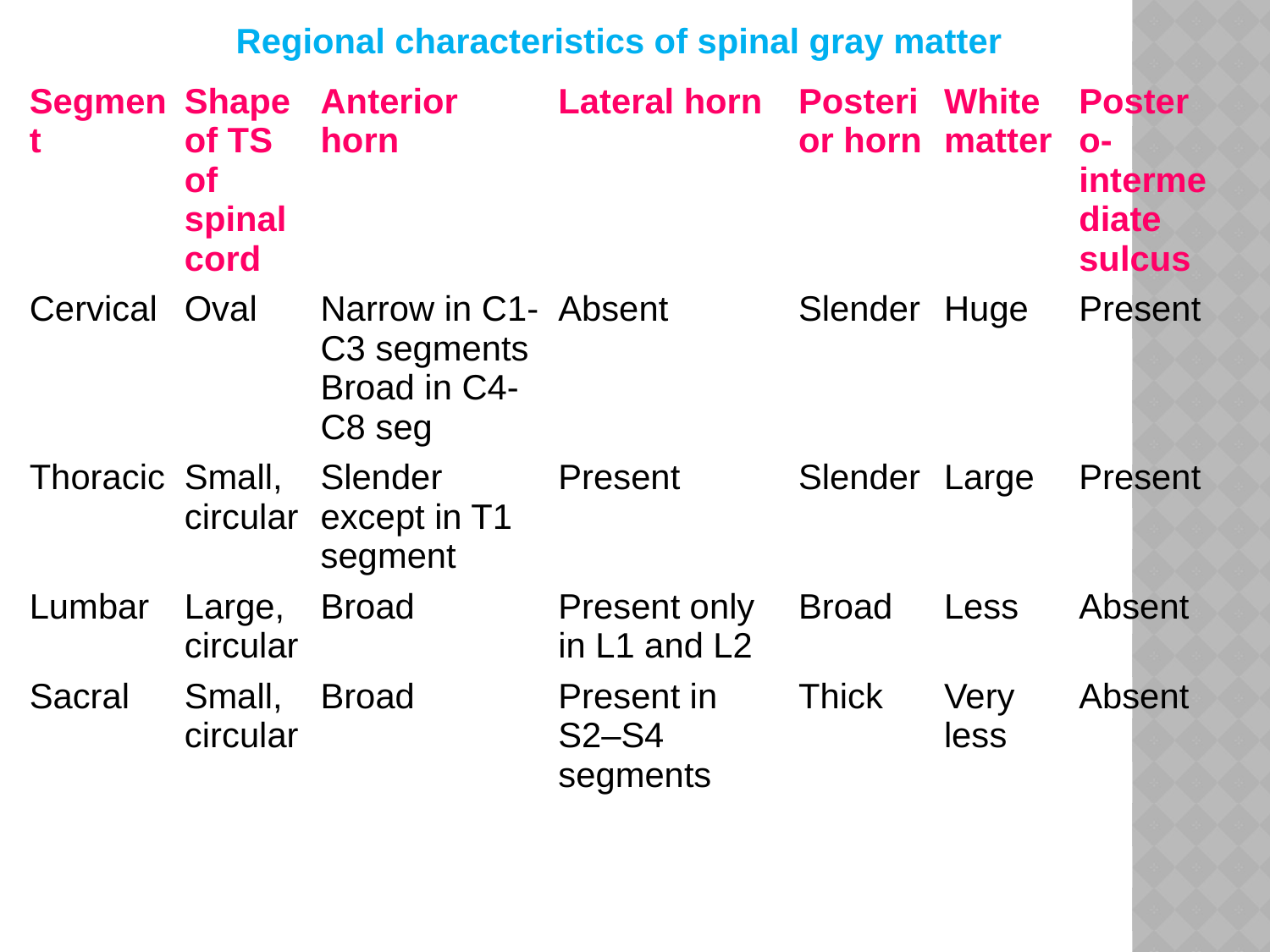

| Regional characteristics of spinal gray matter |  |  |  |  |  |  |
| --- | --- | --- | --- | --- | --- | --- |
| Segment | Shape of TS of spinal cord | Anterior horn | Lateral horn | Posterior horn | White matter | Postero- intermediate sulcus |
| Cervical | Oval | Narrow in C1- C3 segments Broad in C4- C8 seg | Absent | Slender | Huge | Present |
| Thoracic | Small, circular | Slender except in T1 segment | Present | Slender | Large | Present |
| Lumbar | Large, circular | Broad | Present only in L1 and L2 | Broad | Less | Absent |
| Sacral | Small, circular | Broad | Present in S2–S4 segments | Thick | Very less | Absent |